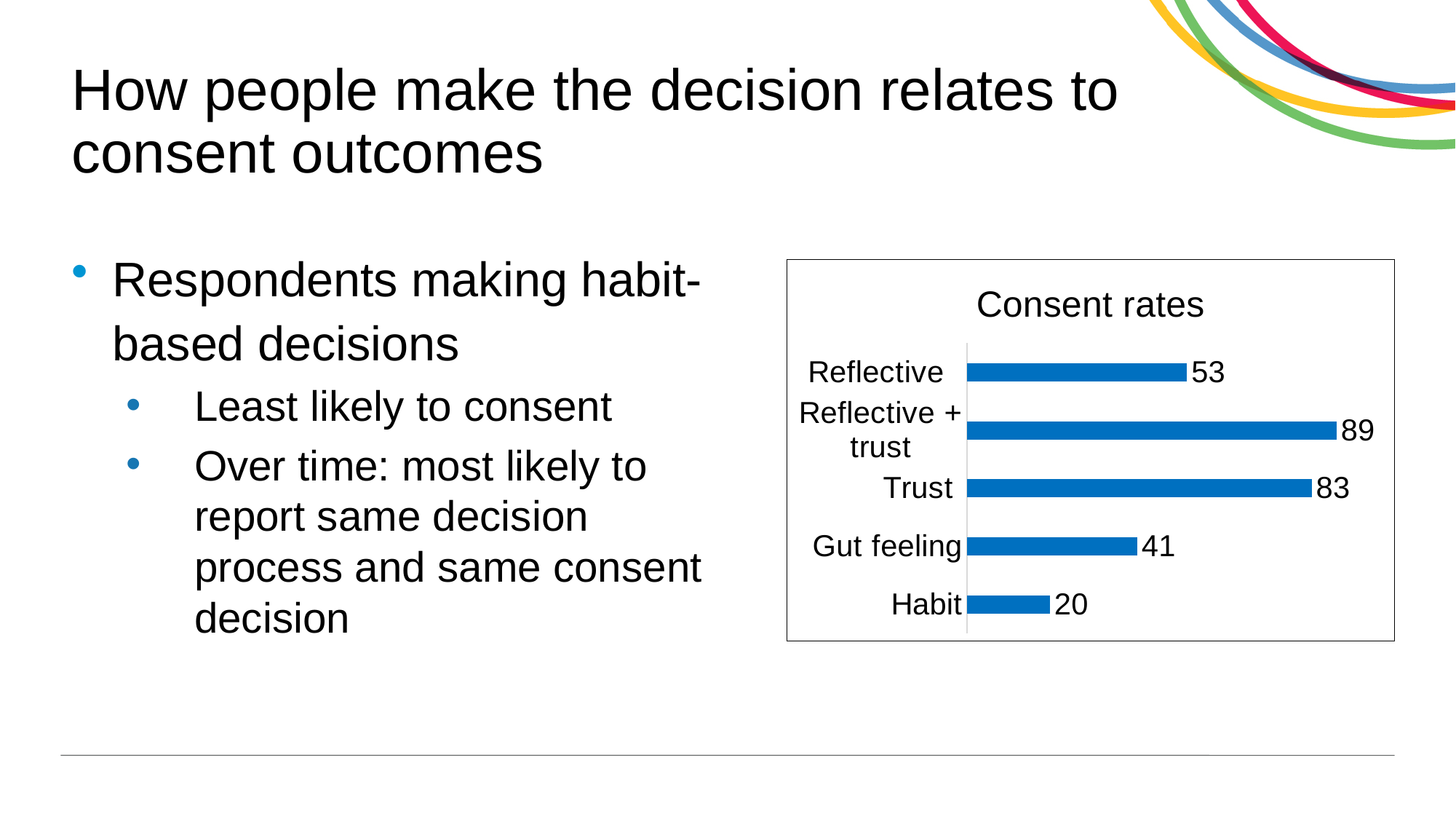

# How people make the decision relates to consent outcomes
Respondents making habit-based decisions
Least likely to consent
Over time: most likely to report same decision process and same consent decision

### Chart: Consent rates

| Category |  |
|---|---|
| Habit | 20.0 |
| Gut feeling | 41.0 |
| Trust  | 83.0 |
| Reflective + trust | 89.0 |
| Reflective   | 53.0 |